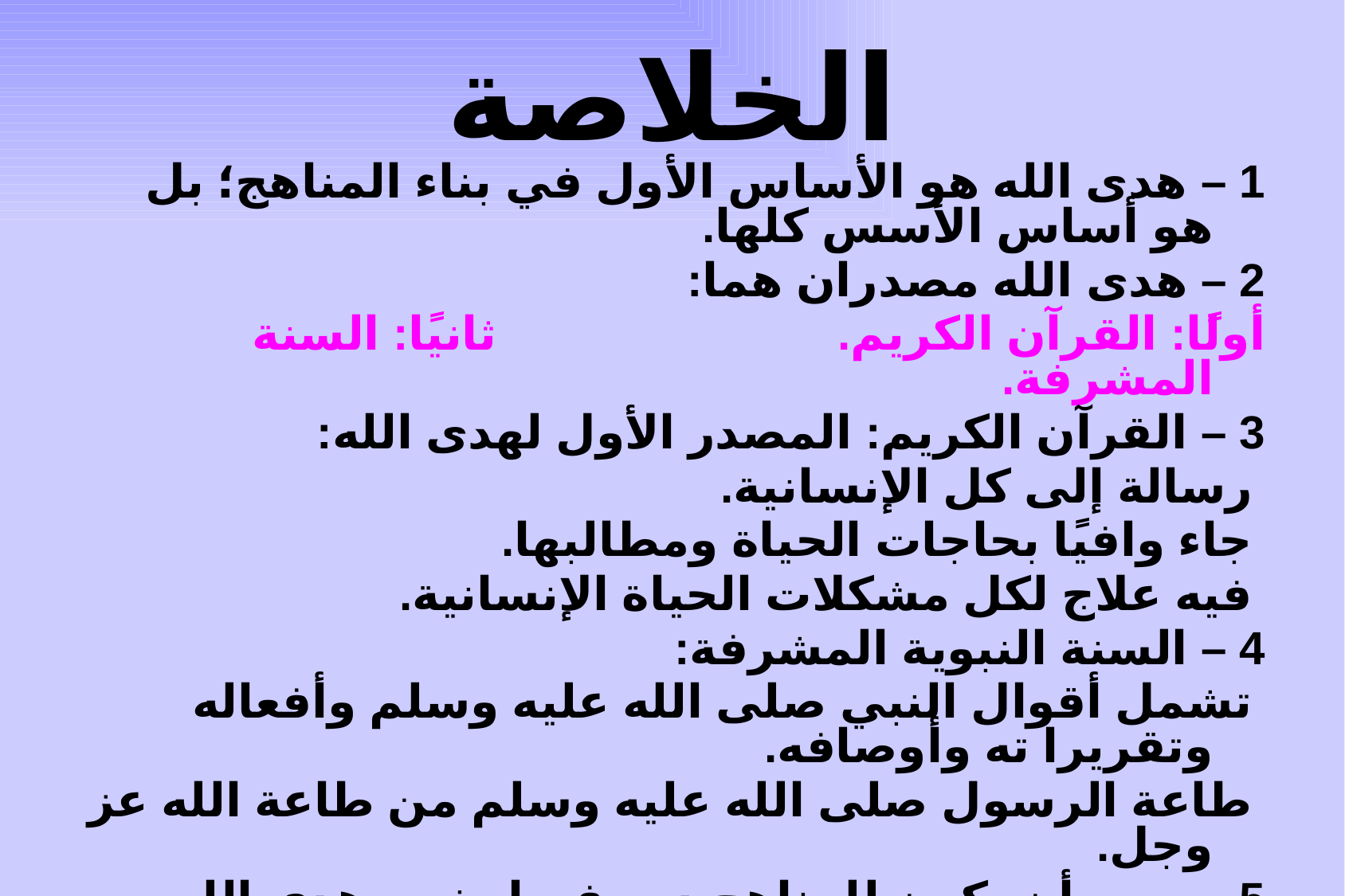

# الخلاصة
1 – هدى الله هو الأساس الأول في بناء المناهج؛ بل هو أساس الأسس كلها.
2 – هدى الله مصدران هما:
	أولًا: القرآن الكريم. 				ثانيًا: السنة المشرفة.
3 – القرآن الكريم: المصدر الأول لهدى الله:
	 رسالة إلى كل الإنسانية.
	 جاء وافيًا بحاجات الحياة ومطالبها.
	 فيه علاج لكل مشكلات الحياة الإنسانية.
4 – السنة النبوية المشرفة:
	 تشمل أقوال النبي صلى الله عليه وسلم وأفعاله وتقريرا ته وأوصافه.
	 طاعة الرسول صلى الله عليه وسلم من طاعة الله عز وجل.
5 – يجب أن يكون للمناهج دور فيما يخص هدى الله.